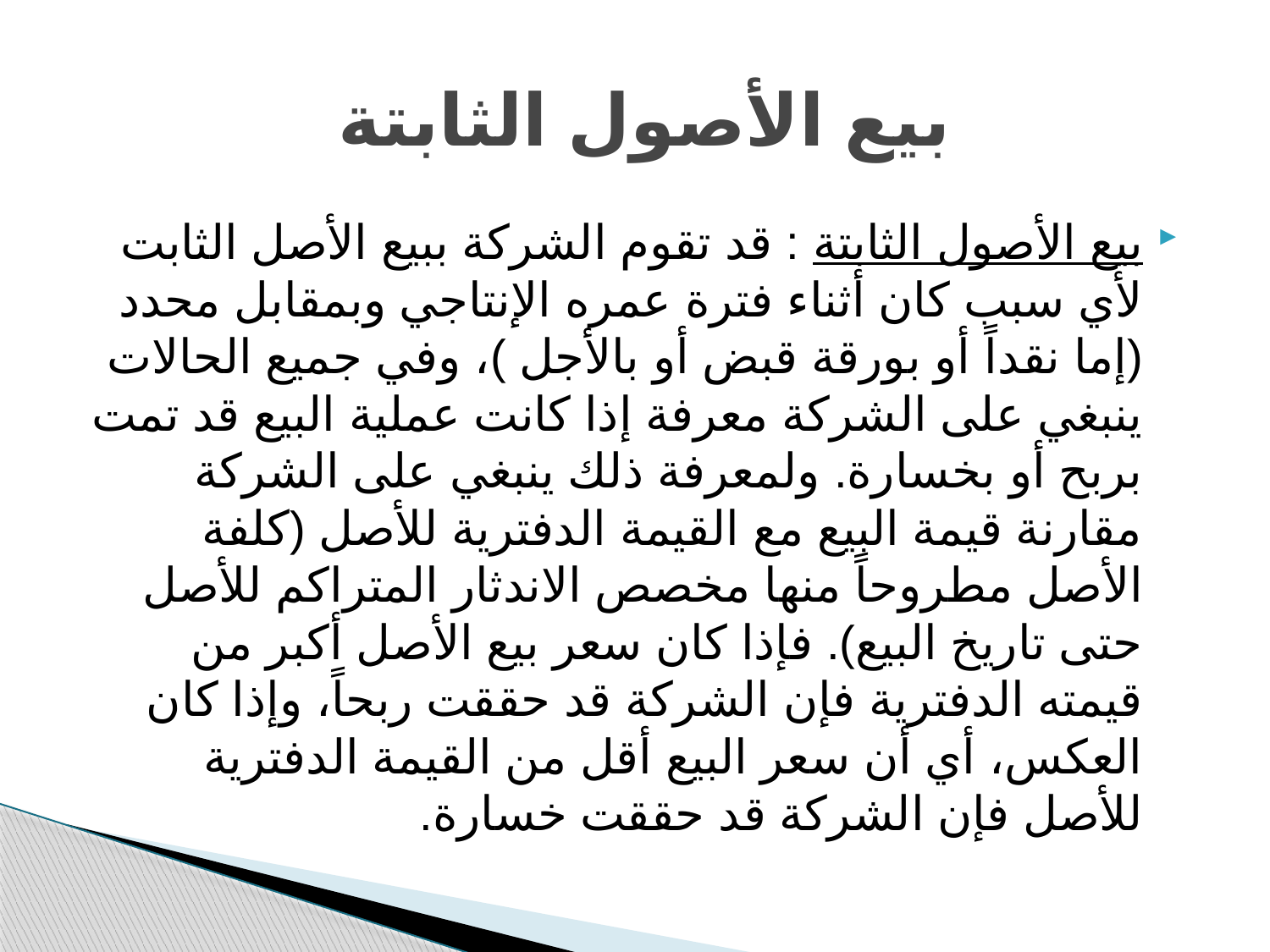

# بيع الأصول الثابتة
بيع الأصول الثابتة : قد تقوم الشركة ببيع الأصل الثابت لأي سبب كان أثناء فترة عمره الإنتاجي وبمقابل محدد (إما نقداً أو بورقة قبض أو بالأجل )، وفي جميع الحالات ينبغي على الشركة معرفة إذا كانت عملية البيع قد تمت بربح أو بخسارة. ولمعرفة ذلك ينبغي على الشركة مقارنة قيمة البيع مع القيمة الدفترية للأصل (كلفة الأصل مطروحاً منها مخصص الاندثار المتراكم للأصل حتى تاريخ البيع). فإذا كان سعر بيع الأصل أكبر من قيمته الدفترية فإن الشركة قد حققت ربحاً، وإذا كان العكس، أي أن سعر البيع أقل من القيمة الدفترية للأصل فإن الشركة قد حققت خسارة.